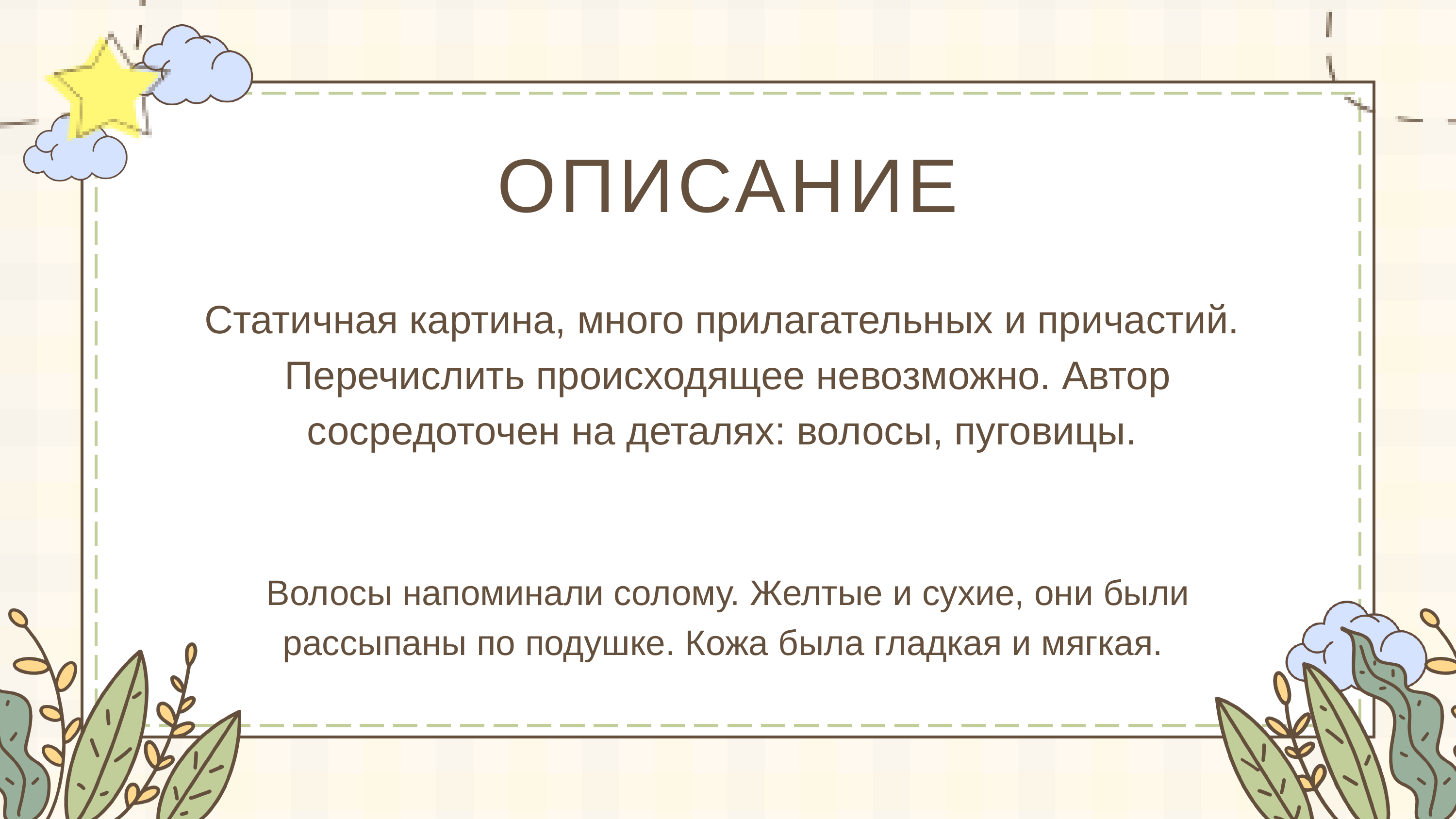

ОПИСАНИЕ
Статичная картина, много прилагательных и причастий.  Перечислить происходящее невозможно. Автор сосредоточен на деталях: волосы, пуговицы.
Волосы напоминали солому. Желтые и сухие, они были рассыпаны по подушке. Кожа была гладкая и мягкая.